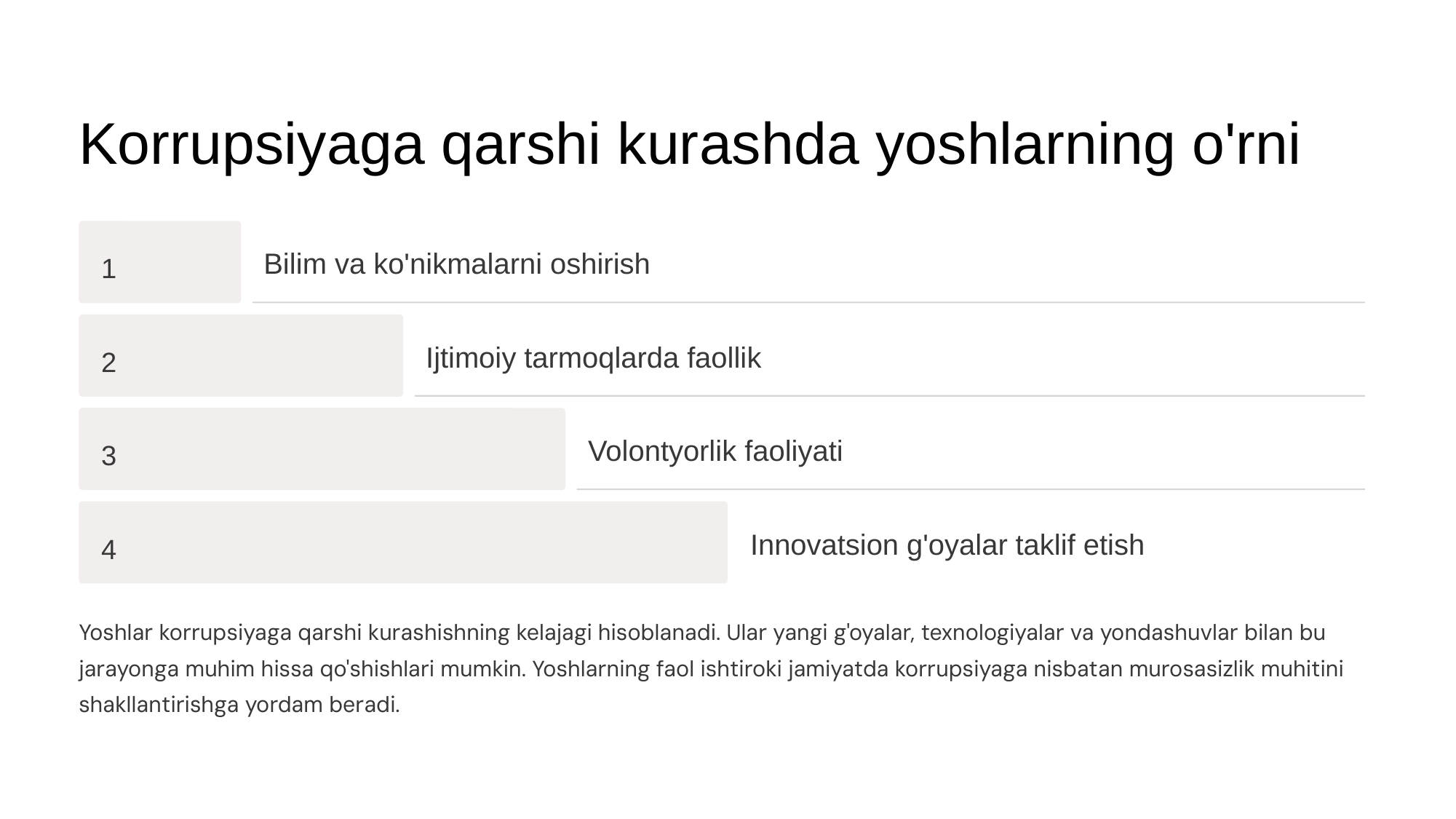

Korrupsiyaga qarshi kurashda yoshlarning o'rni

1
Bilim va ko'nikmalarni oshirish

2
Ijtimoiy tarmoqlarda faollik

3
Volontyorlik faoliyati

4
Innovatsion g'oyalar taklif etish
Yoshlar korrupsiyaga qarshi kurashishning kelajagi hisoblanadi. Ular yangi g'oyalar, texnologiyalar va yondashuvlar bilan bu jarayonga muhim hissa qo'shishlari mumkin. Yoshlarning faol ishtiroki jamiyatda korrupsiyaga nisbatan murosasizlik muhitini shakllantirishga yordam beradi.